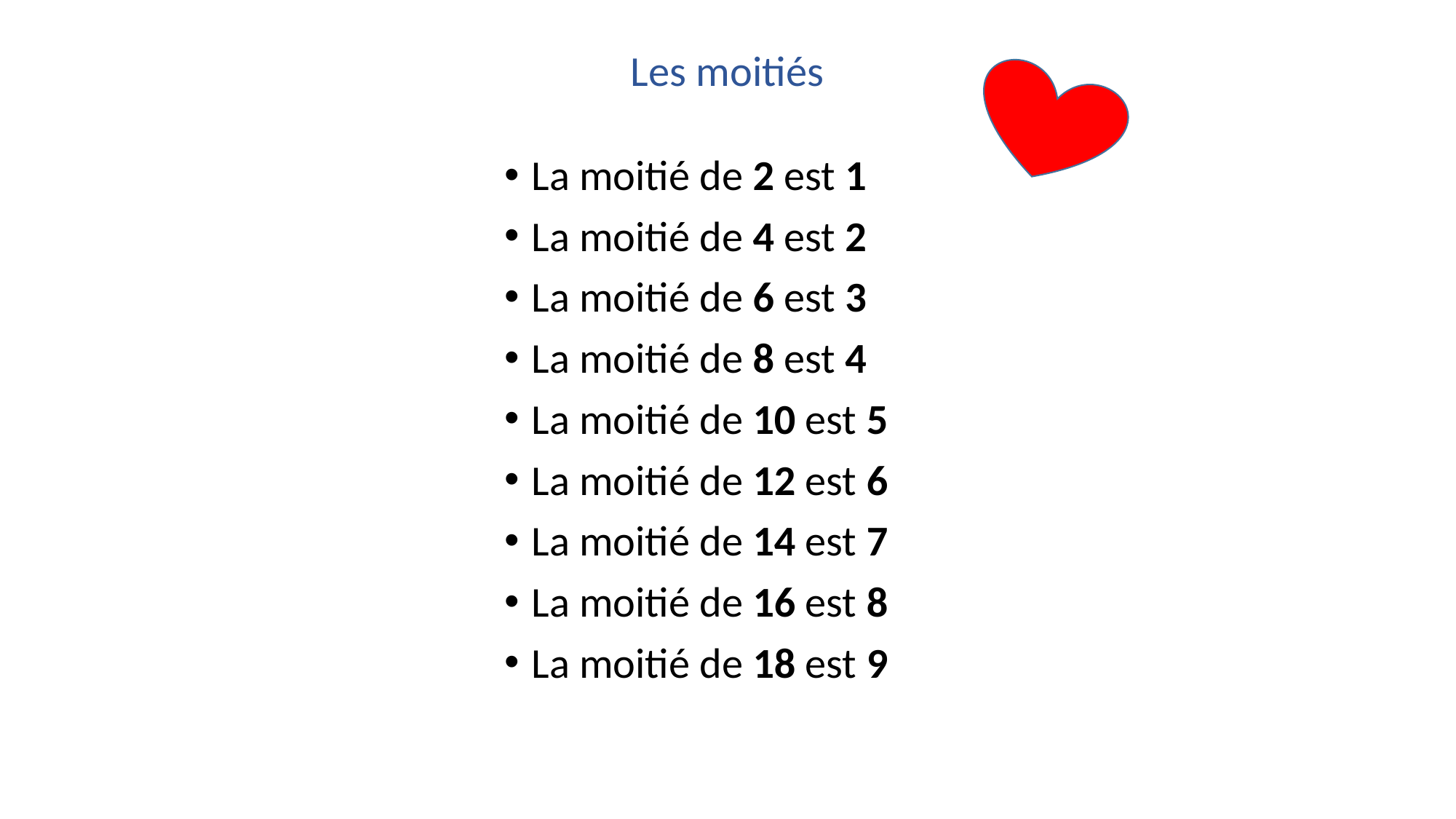

# Les moitiés

La moitié de 2 est 1
La moitié de 4 est 2
La moitié de 6 est 3
La moitié de 8 est 4
La moitié de 10 est 5
La moitié de 12 est 6
La moitié de 14 est 7
La moitié de 16 est 8
La moitié de 18 est 9